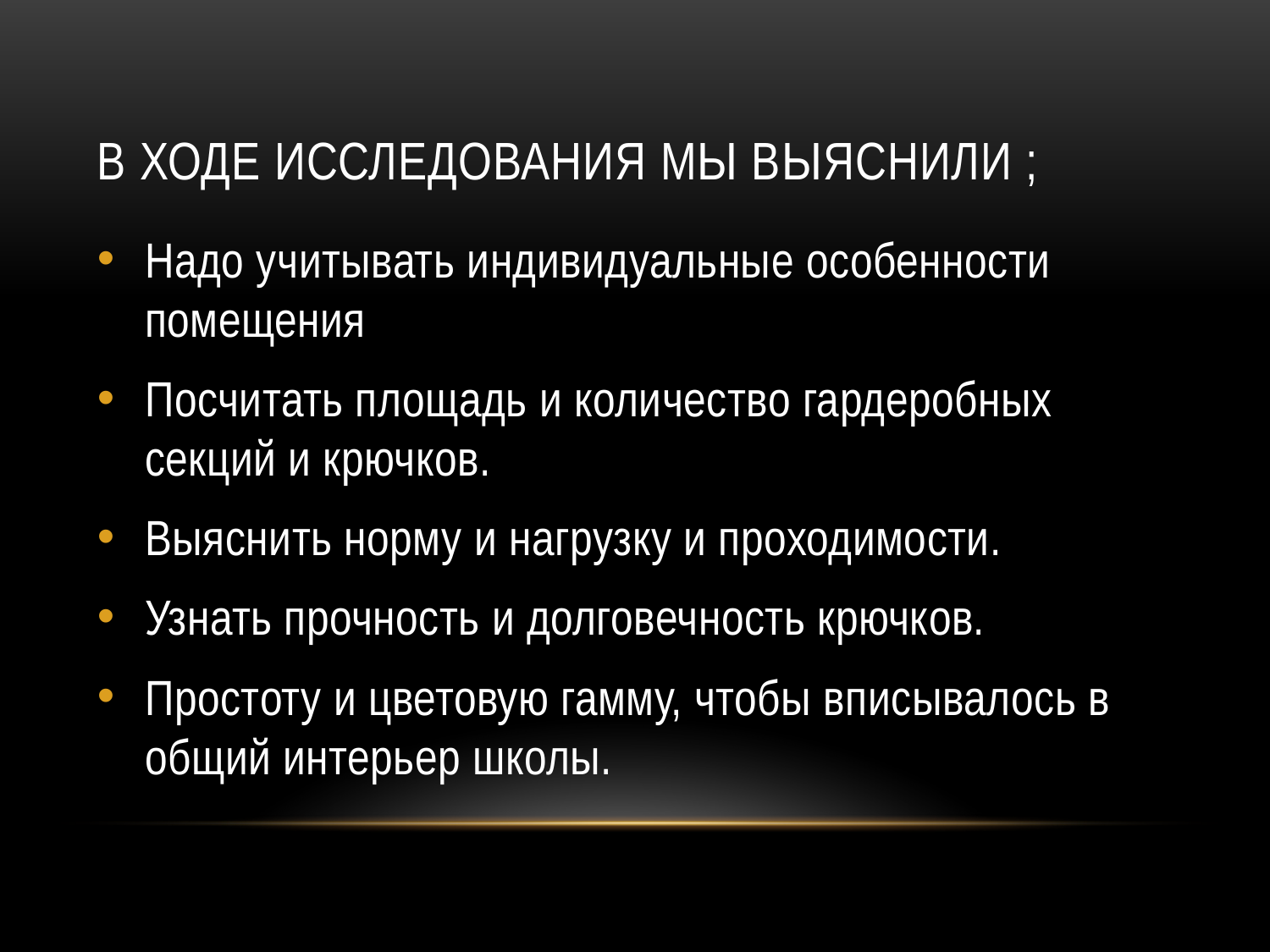

# В ходе исследования мы выяснили ;
Надо учитывать индивидуальные особенности помещения
Посчитать площадь и количество гардеробных секций и крючков.
Выяснить норму и нагрузку и проходимости.
Узнать прочность и долговечность крючков.
Простоту и цветовую гамму, чтобы вписывалось в общий интерьер школы.